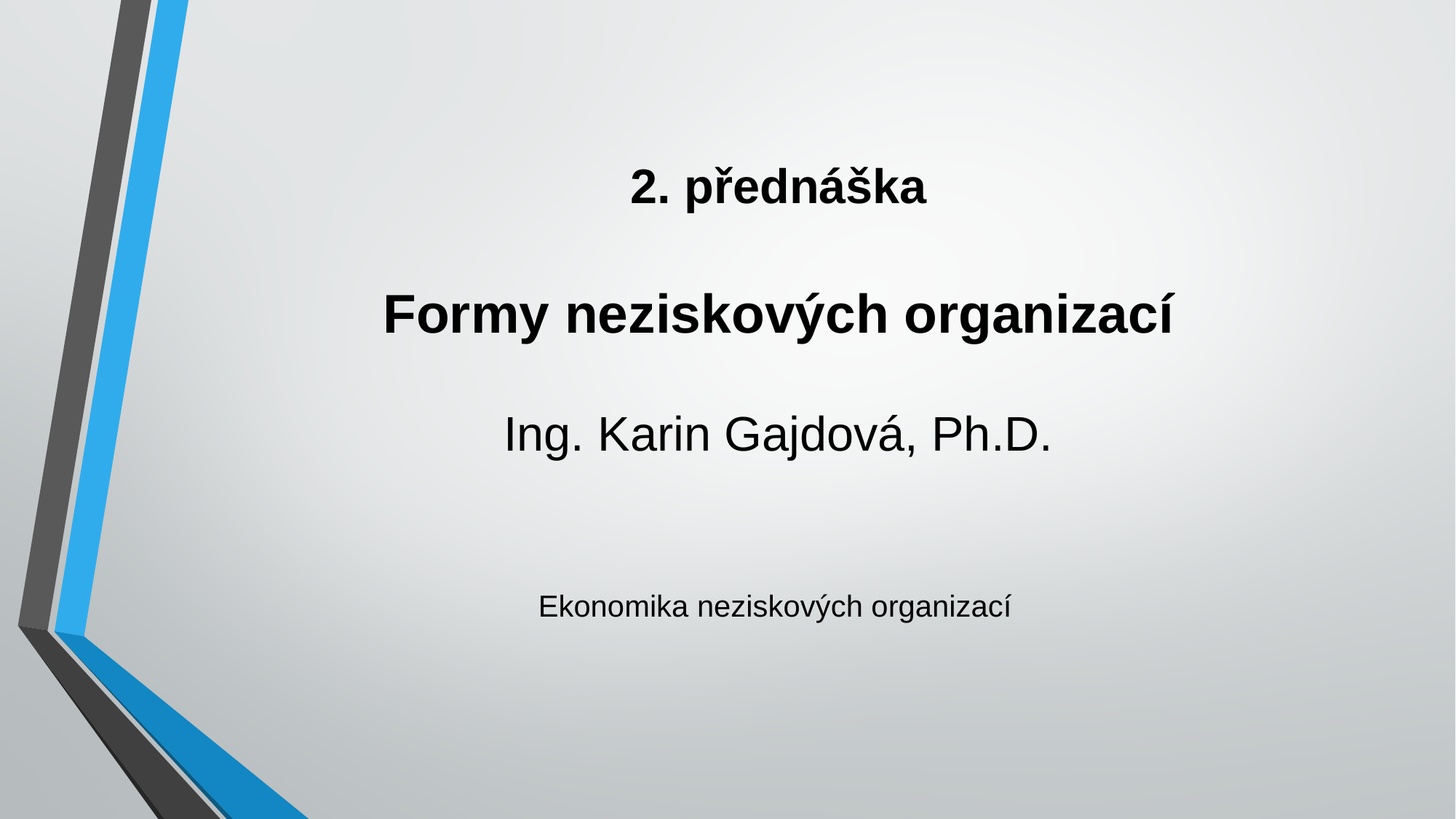

# 2. přednáška Formy neziskových organizací Ing. Karin Gajdová, Ph.D.
Ekonomika neziskových organizací